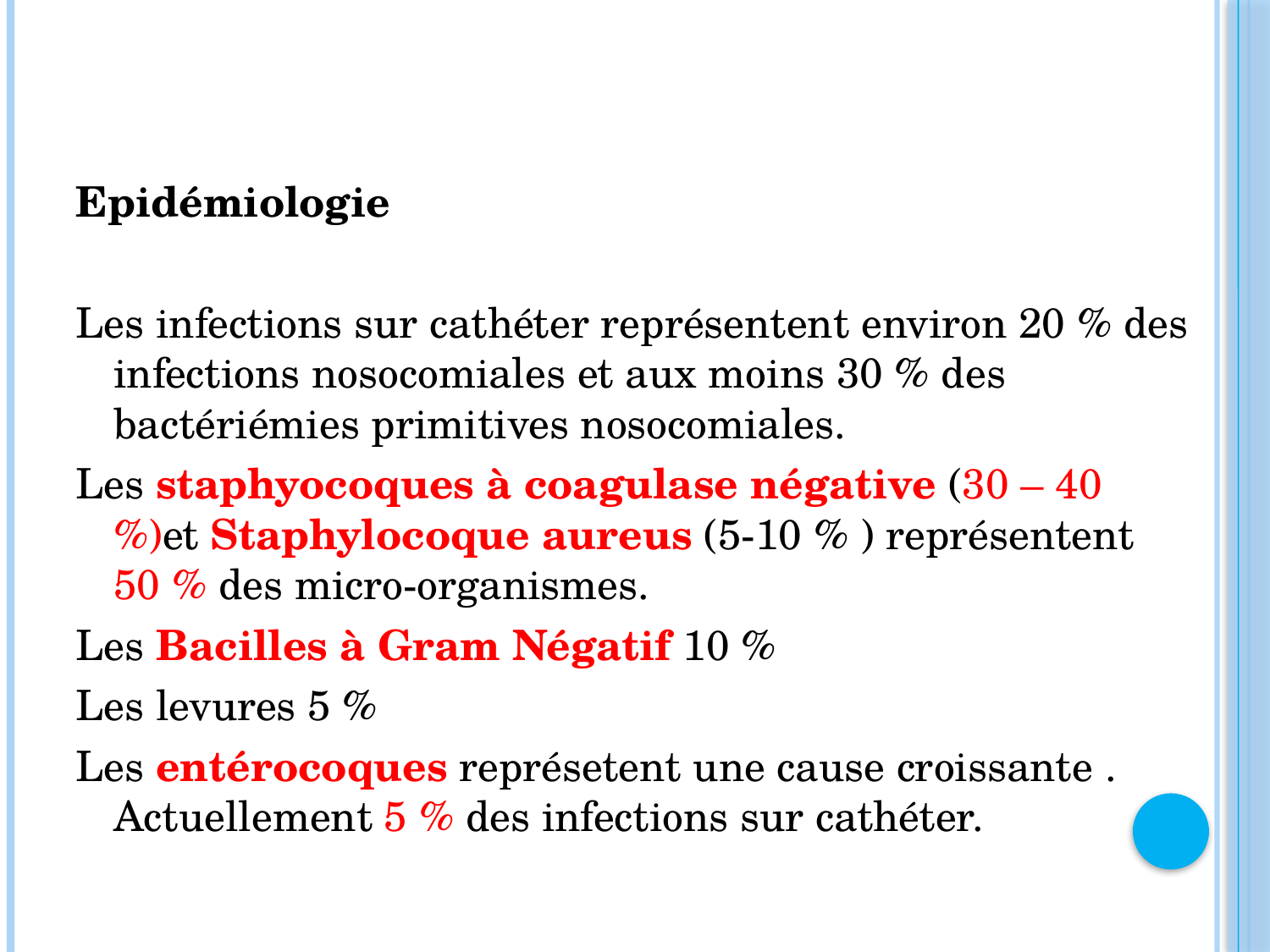

Epidémiologie

Les infections sur cathéter représentent environ 20 % des infections nosocomiales et aux moins 30 % des bactériémies primitives nosocomiales.
Les staphyocoques à coagulase négative (30 – 40 %)et Staphylocoque aureus (5-10 % ) représentent      50 % des micro-organismes.
Les Bacilles à Gram Négatif 10 %
Les levures 5 %
Les entérocoques représetent une cause croissante . Actuellement 5 % des infections sur cathéter.